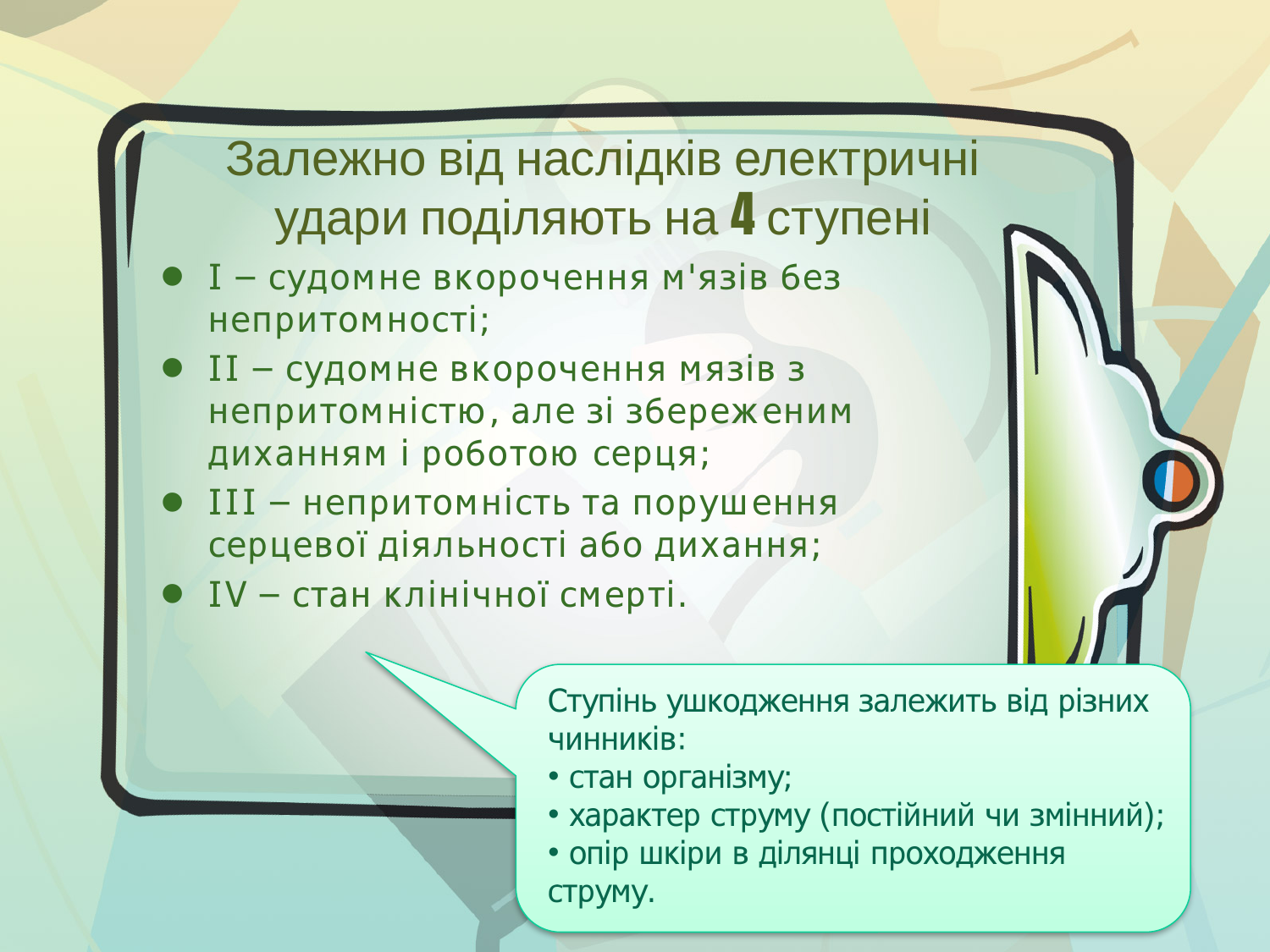

# Залежно від наслідків електричні удари поділяють на 4 ступені
І – судомне вкорочення м'язів без непритомності;
ІІ – судомне вкорочення мязів з непритомністю, але зі збереженим диханням і роботою серця;
ІІІ – непритомність та порушення серцевої діяльності або дихання;
ІV – стан клінічної смерті.

Ступінь ушкодження залежить від різних чинників:
 стан організму;
 характер струму (постійний чи змінний);
 опір шкіри в ділянці проходження струму.